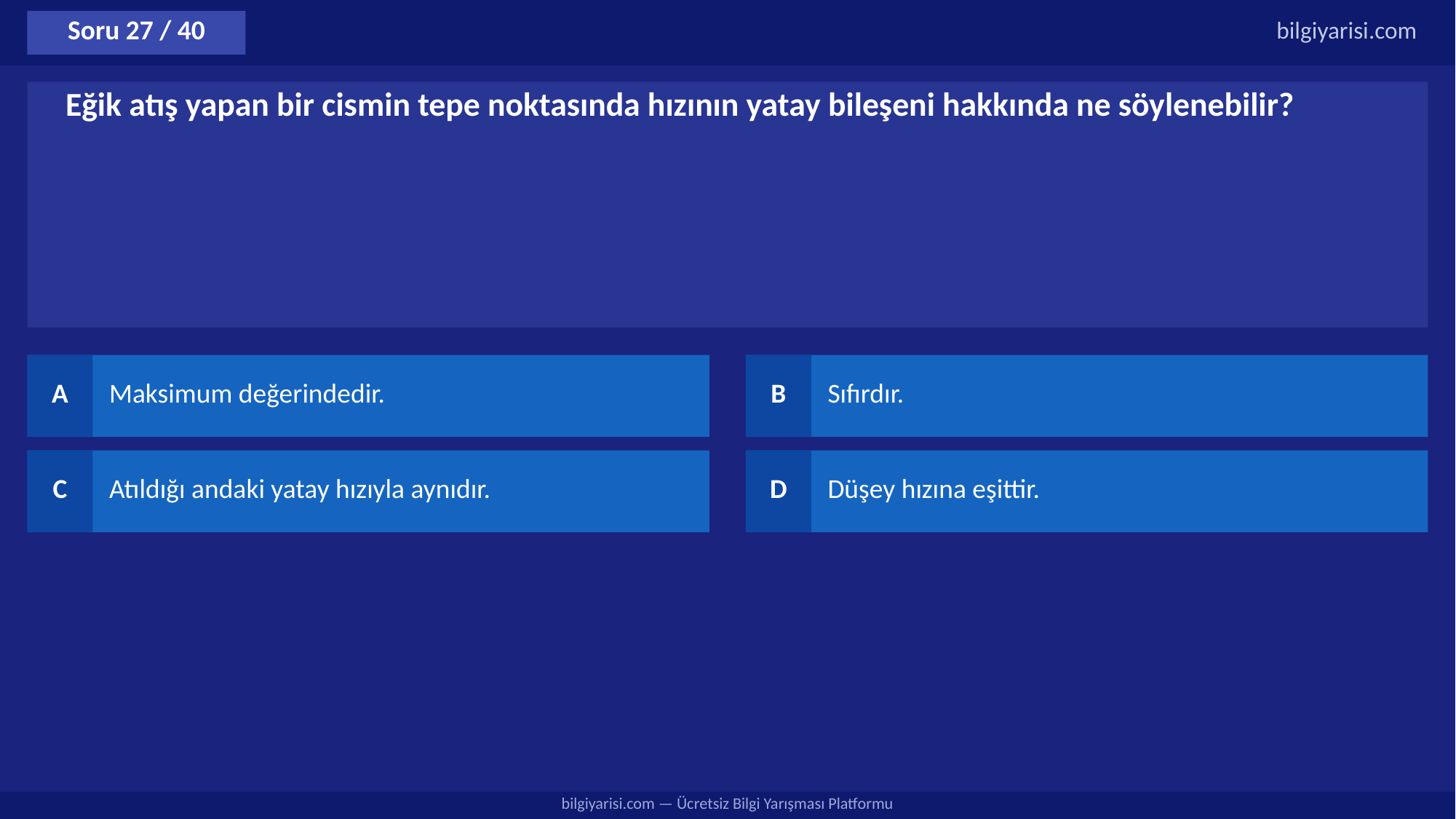

Soru 27 / 40
bilgiyarisi.com

Eğik atış yapan bir cismin tepe noktasında hızının yatay bileşeni hakkında ne söylenebilir?

A
Maksimum değerindedir.

B
Sıfırdır.

C
Atıldığı andaki yatay hızıyla aynıdır.

D
Düşey hızına eşittir.
bilgiyarisi.com — Ücretsiz Bilgi Yarışması Platformu